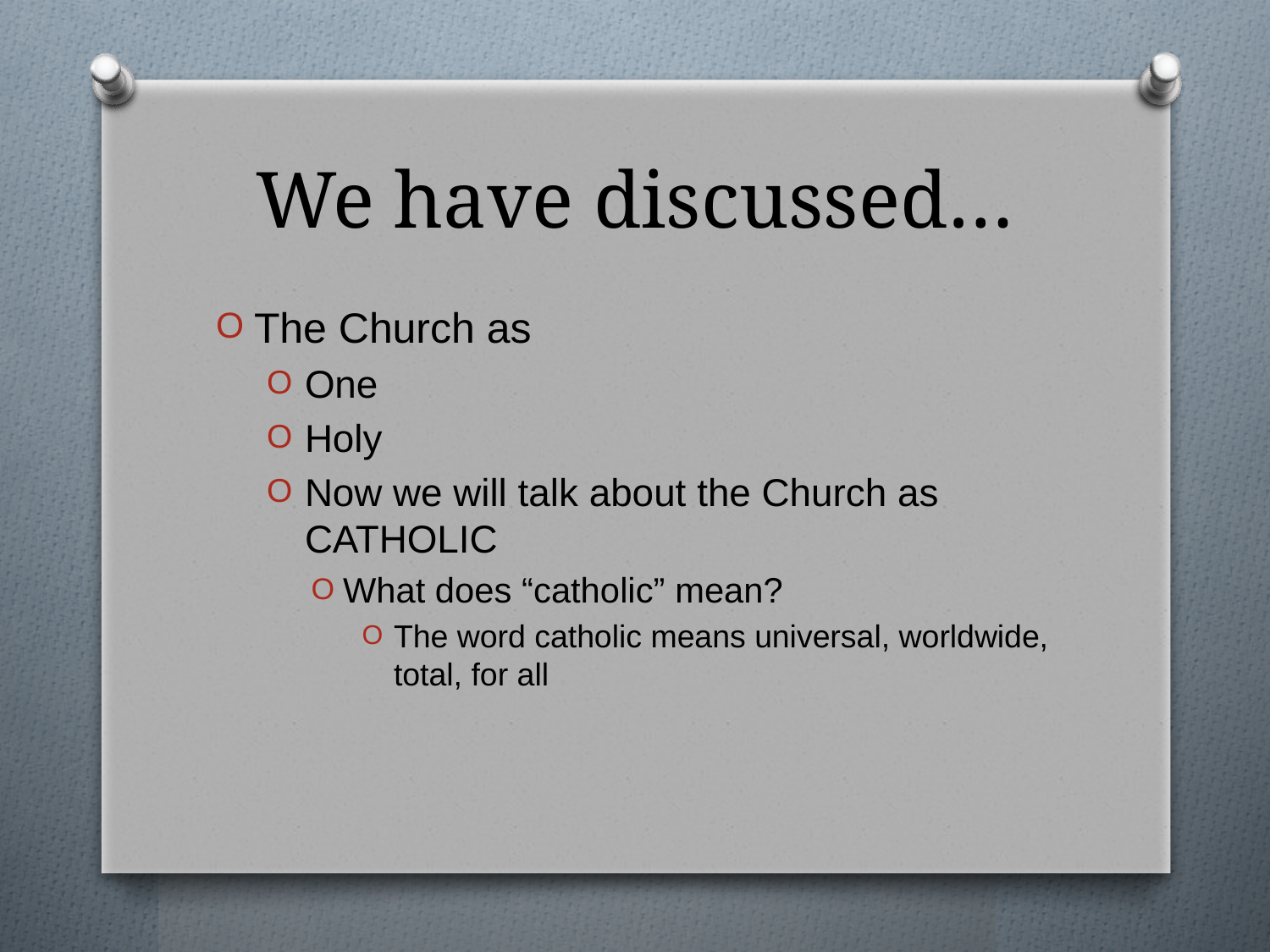

# We have discussed…
The Church as
One
Holy
Now we will talk about the Church as CATHOLIC
What does “catholic” mean?
The word catholic means universal, worldwide, total, for all